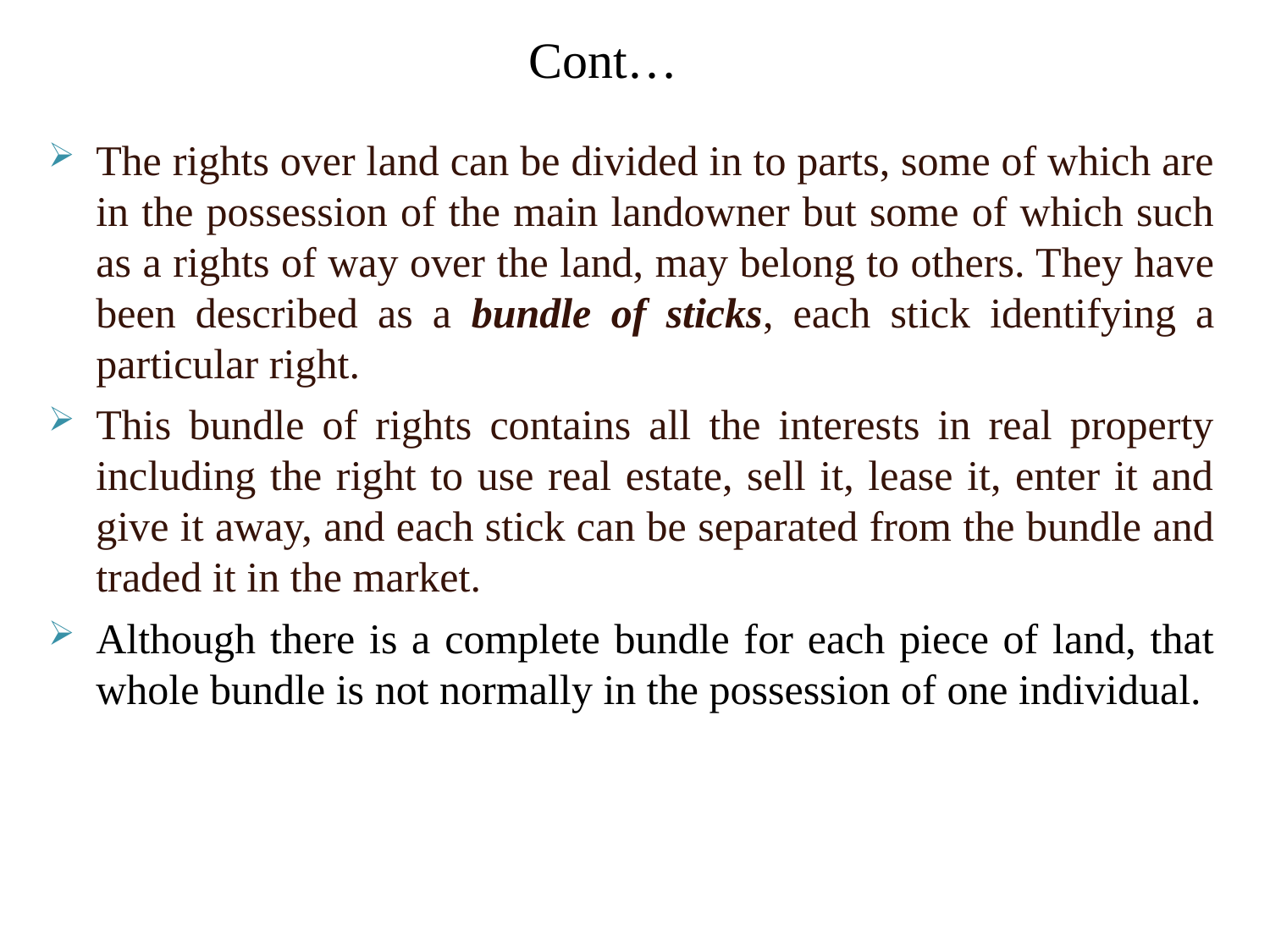

# Cont…
The rights over land can be divided in to parts, some of which are in the possession of the main landowner but some of which such as a rights of way over the land, may belong to others. They have been described as a bundle of sticks, each stick identifying a particular right.
This bundle of rights contains all the interests in real property including the right to use real estate, sell it, lease it, enter it and give it away, and each stick can be separated from the bundle and traded it in the market.
Although there is a complete bundle for each piece of land, that whole bundle is not normally in the possession of one individual.